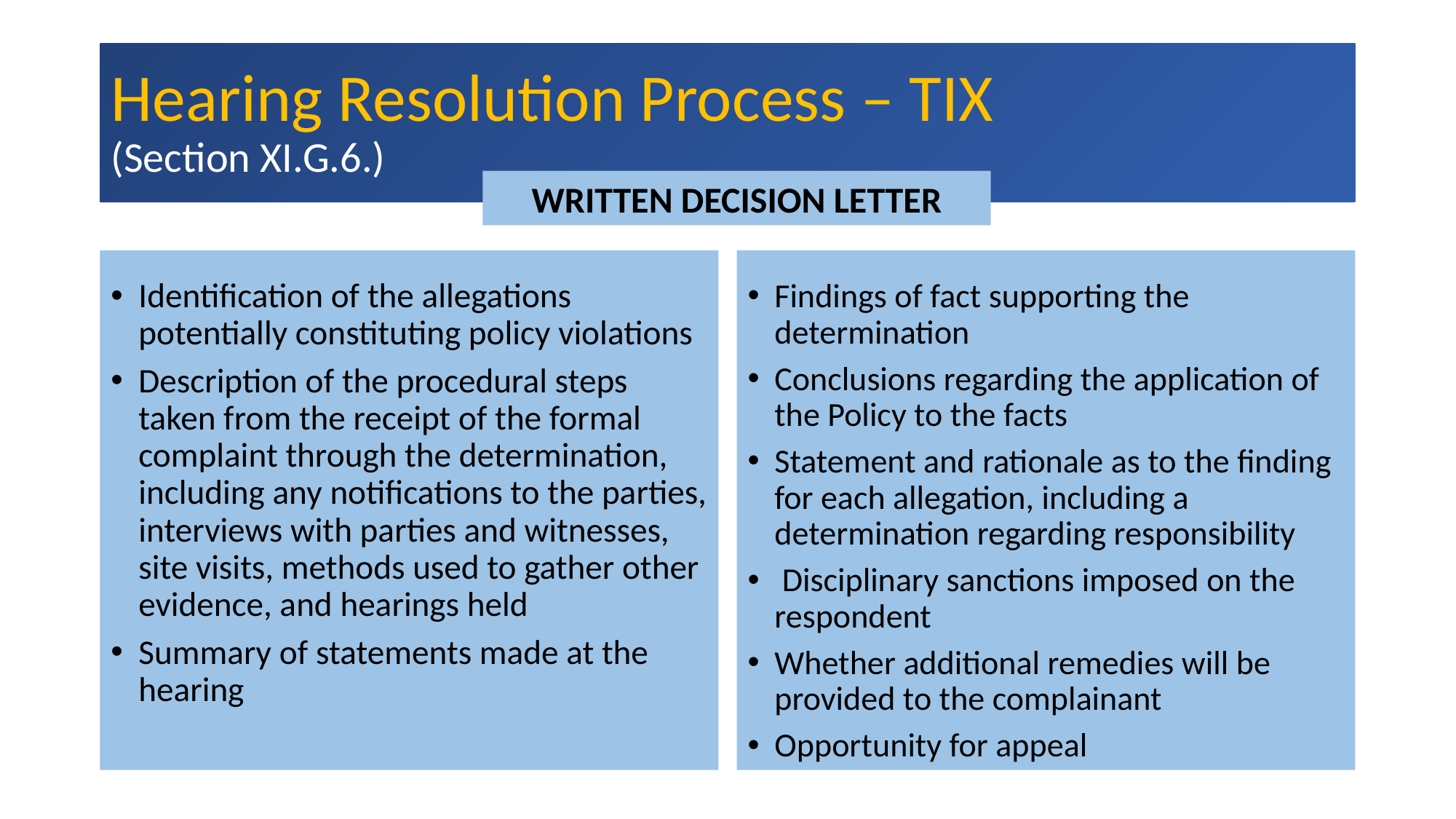

# Hearing Resolution Process – TIX (Section XI.G.6.)
WRITTEN DECISION LETTER

Identification of the allegations potentially constituting policy violations
Description of the procedural steps taken from the receipt of the formal complaint through the determination, including any notifications to the parties, interviews with parties and witnesses, site visits, methods used to gather other evidence, and hearings held
Summary of statements made at the hearing

Findings of fact supporting the determination
Conclusions regarding the application of the Policy to the facts
Statement and rationale as to the finding for each allegation, including a determination regarding responsibility
 Disciplinary sanctions imposed on the respondent
Whether additional remedies will be provided to the complainant
Opportunity for appeal